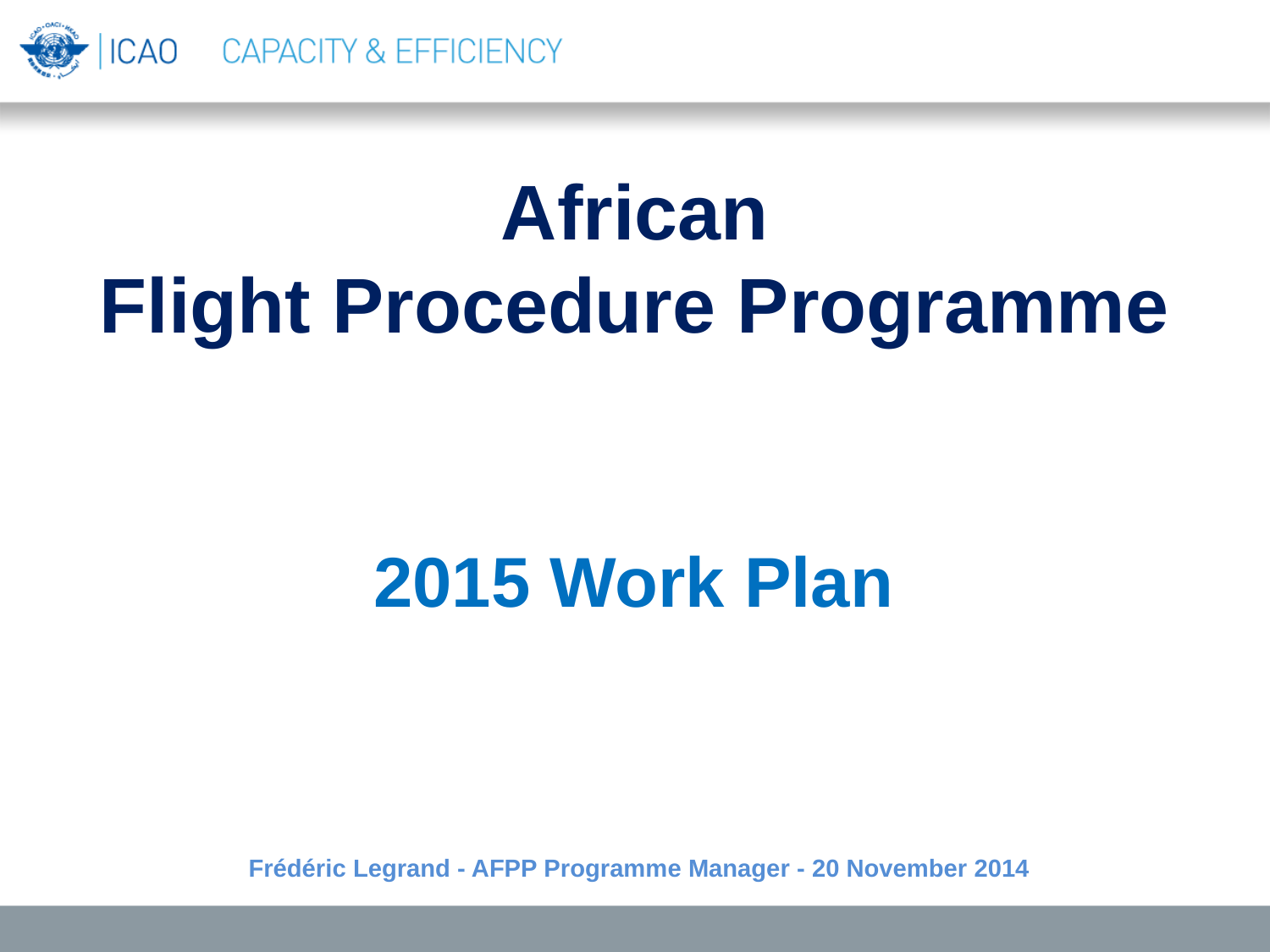

# African Flight Procedure Programme
2015 Work Plan
Frédéric Legrand - AFPP Programme Manager - 20 November 2014